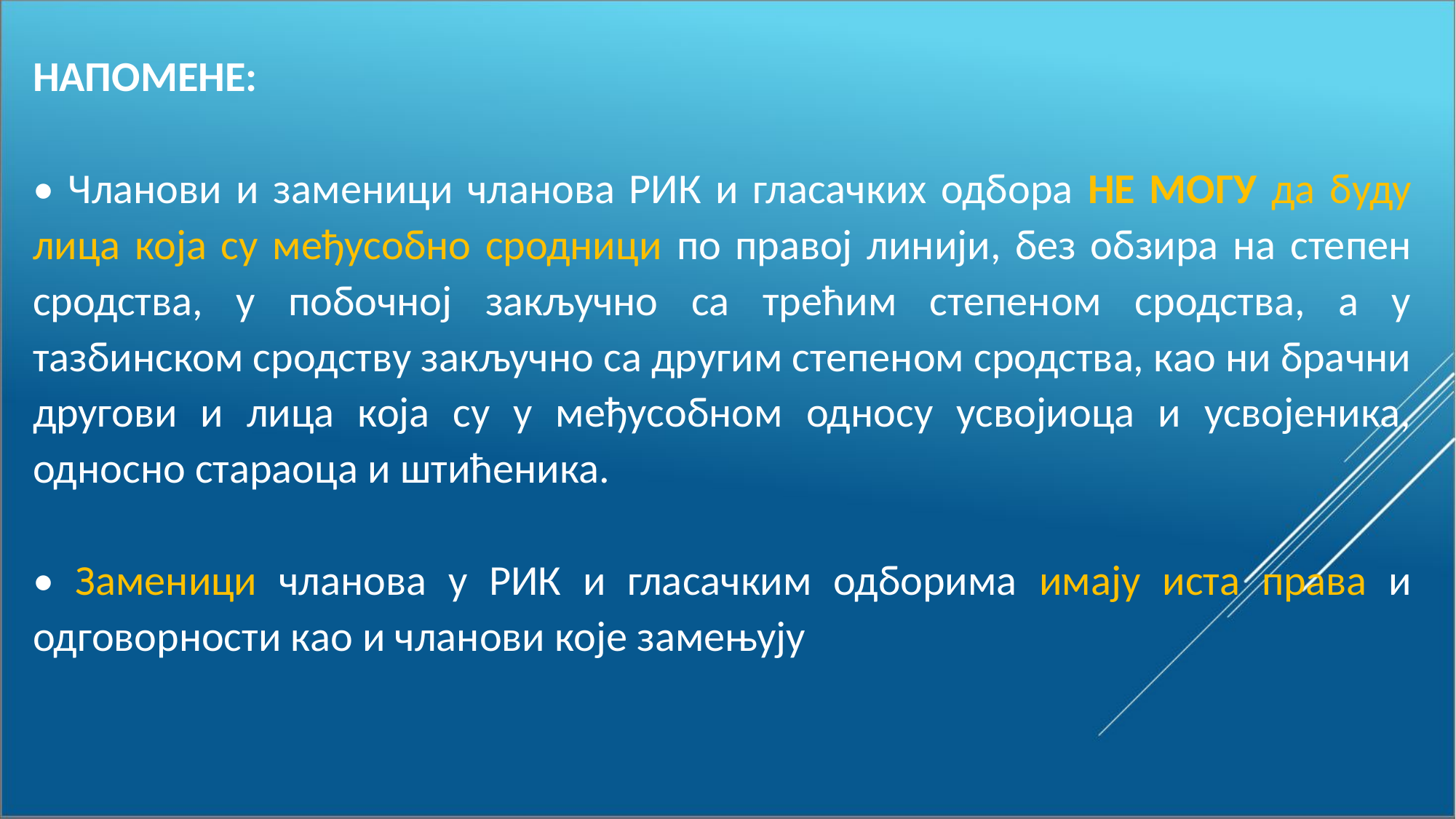

НАПОМЕНЕ:

• Чланови и заменици чланова РИК и гласачких одбора НЕ МОГУ да буду лица која су међусобно сродници по правој линији, без обзира на степен сродства, у побочној закључно са трећим степеном сродства, а у тазбинском сродству закључно са другим степеном сродства, као ни брачни другови и лица која су у међусобном односу усвојиоца и усвојеника, односно стараоца и штићеника.

• Заменици чланова у РИК и гласачким одборима имају иста права и одговорности као и чланови које замењују